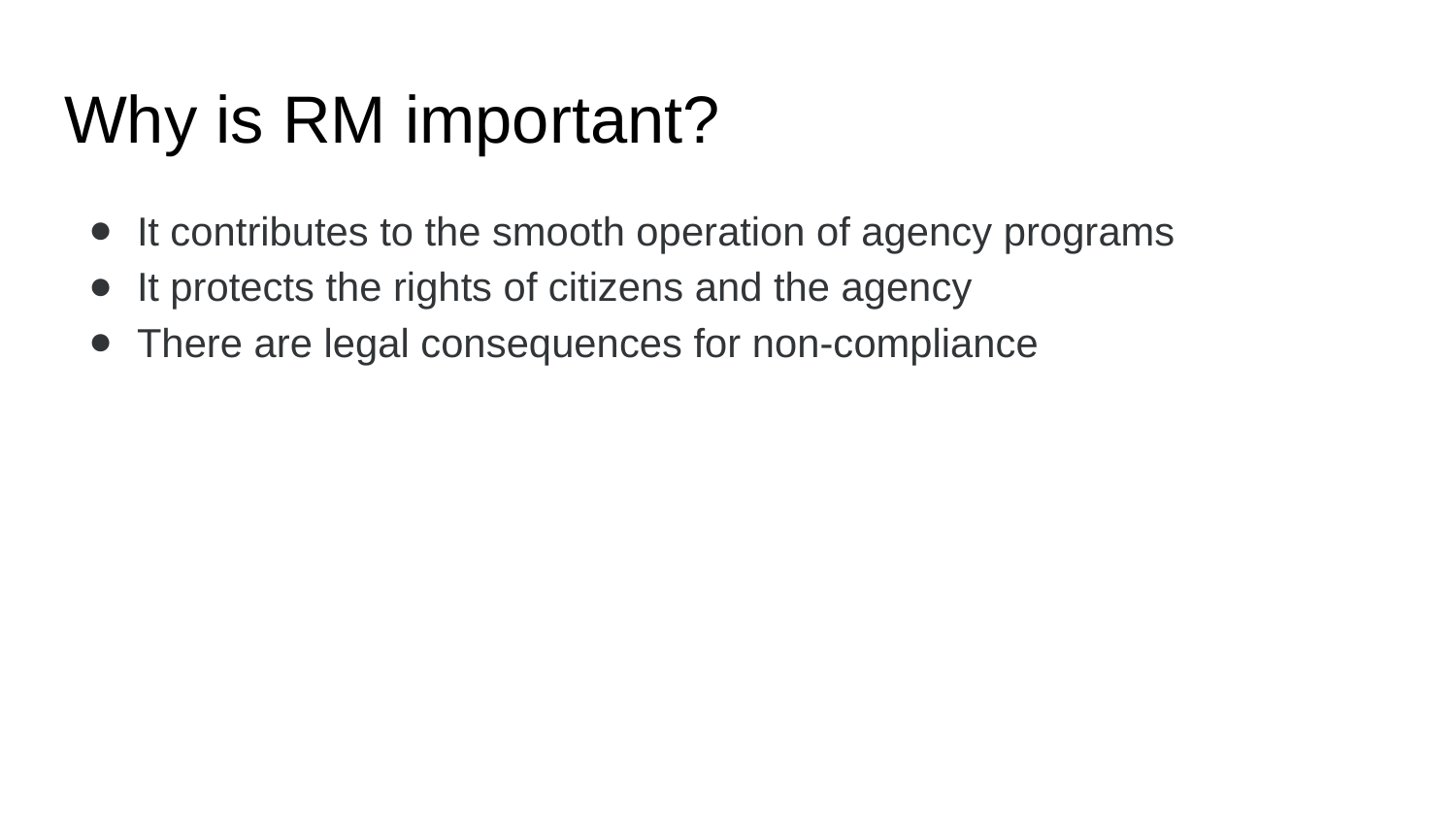

# Why is RM important?
It contributes to the smooth operation of agency programs
It protects the rights of citizens and the agency
There are legal consequences for non-compliance